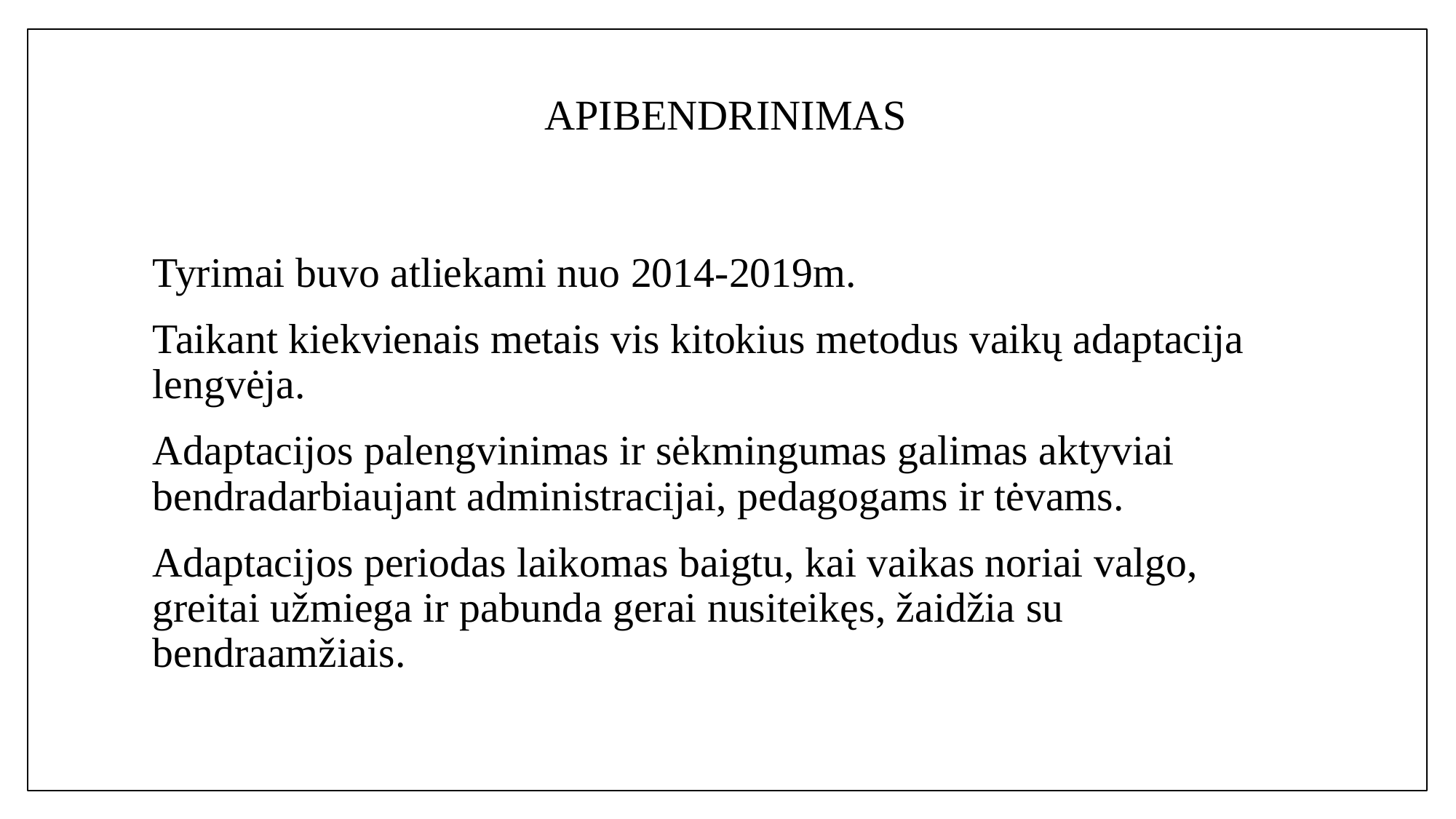

# APIBENDRINIMAS
Tyrimai buvo atliekami nuo 2014-2019m.
Taikant kiekvienais metais vis kitokius metodus vaikų adaptacija lengvėja.
Adaptacijos palengvinimas ir sėkmingumas galimas aktyviai bendradarbiaujant administracijai, pedagogams ir tėvams.
Adaptacijos periodas laikomas baigtu, kai vaikas noriai valgo, greitai užmiega ir pabunda gerai nusiteikęs, žaidžia su bendraamžiais.